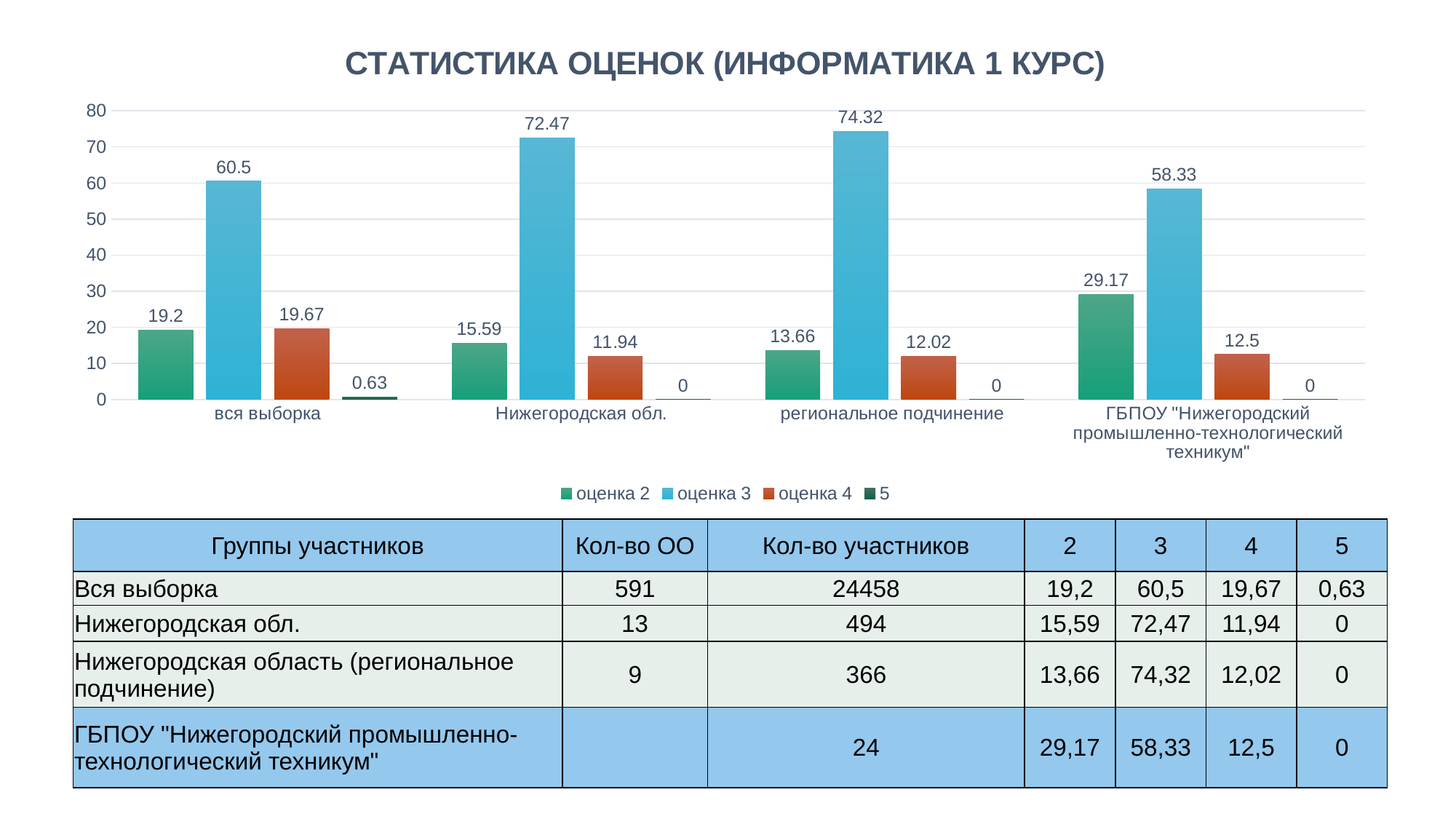

### Chart: СТАТИСТИКА ОЦЕНОК (ИНФОРМАТИКА 1 КУРС)

| Category | оценка 2 | оценка 3 | оценка 4 | 5 |
|---|---|---|---|---|
| вся выборка | 19.2 | 60.5 | 19.67 | 0.63 |
| Нижегородская обл. | 15.59 | 72.47 | 11.94 | 0.0 |
| региональное подчинение  | 13.66 | 74.32 | 12.02 | 0.0 |
| ГБПОУ "Нижегородский промышленно-технологический техникум" | 29.17 | 58.33 | 12.5 | 0.0 |
| Группы участников | Кол-во ОО | Кол-во участников | 2 | 3 | 4 | 5 |
| --- | --- | --- | --- | --- | --- | --- |
| Вся выборка | 591 | 24458 | 19,2 | 60,5 | 19,67 | 0,63 |
| Нижегородская обл. | 13 | 494 | 15,59 | 72,47 | 11,94 | 0 |
| Нижегородская область (региональное подчинение) | 9 | 366 | 13,66 | 74,32 | 12,02 | 0 |
| ГБПОУ "Нижегородский промышленно-технологический техникум" |  | 24 | 29,17 | 58,33 | 12,5 | 0 |